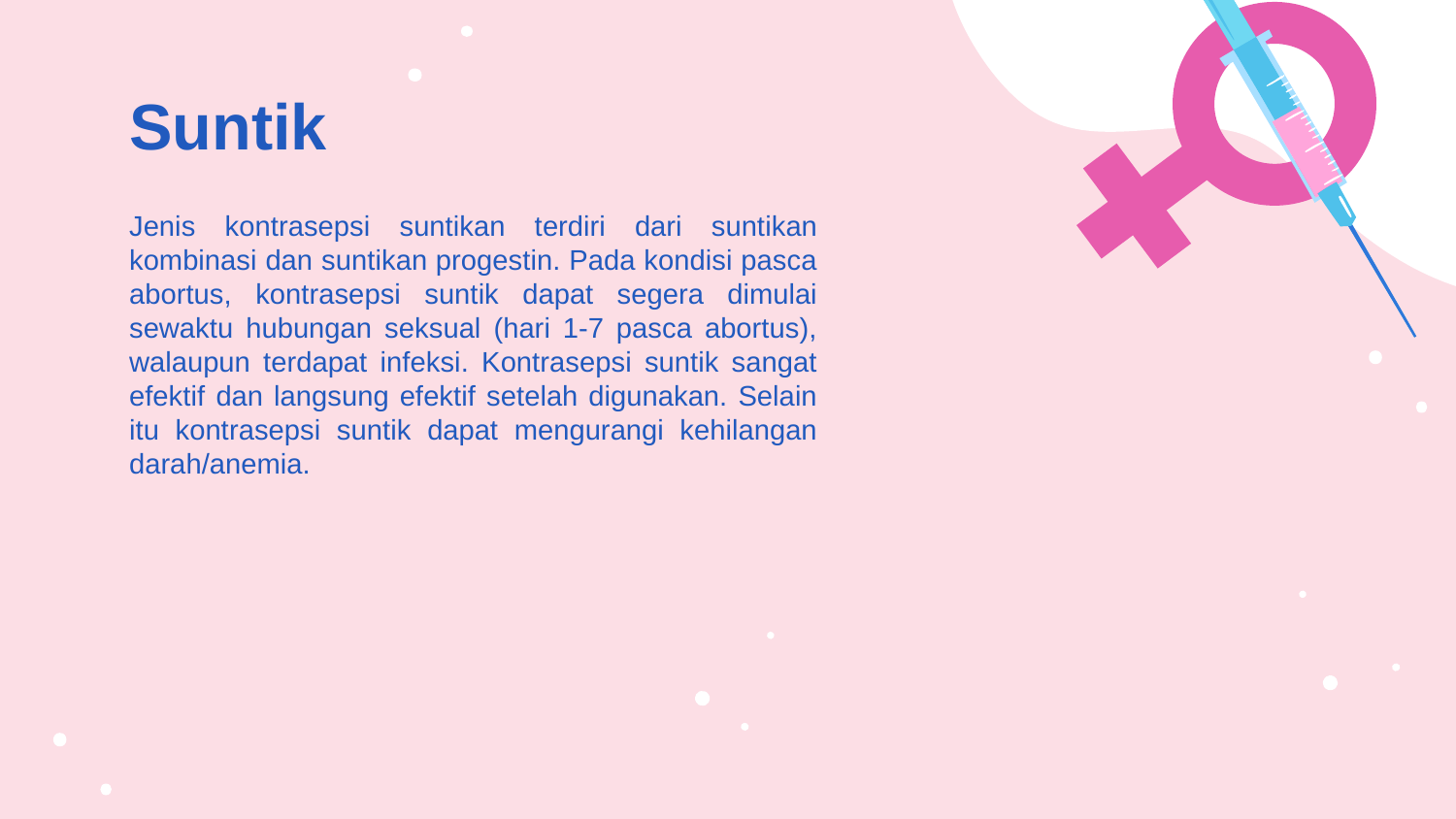

# Suntik
Jenis kontrasepsi suntikan terdiri dari suntikan kombinasi dan suntikan progestin. Pada kondisi pasca abortus, kontrasepsi suntik dapat segera dimulai sewaktu hubungan seksual (hari 1-7 pasca abortus), walaupun terdapat infeksi. Kontrasepsi suntik sangat efektif dan langsung efektif setelah digunakan. Selain itu kontrasepsi suntik dapat mengurangi kehilangan darah/anemia.